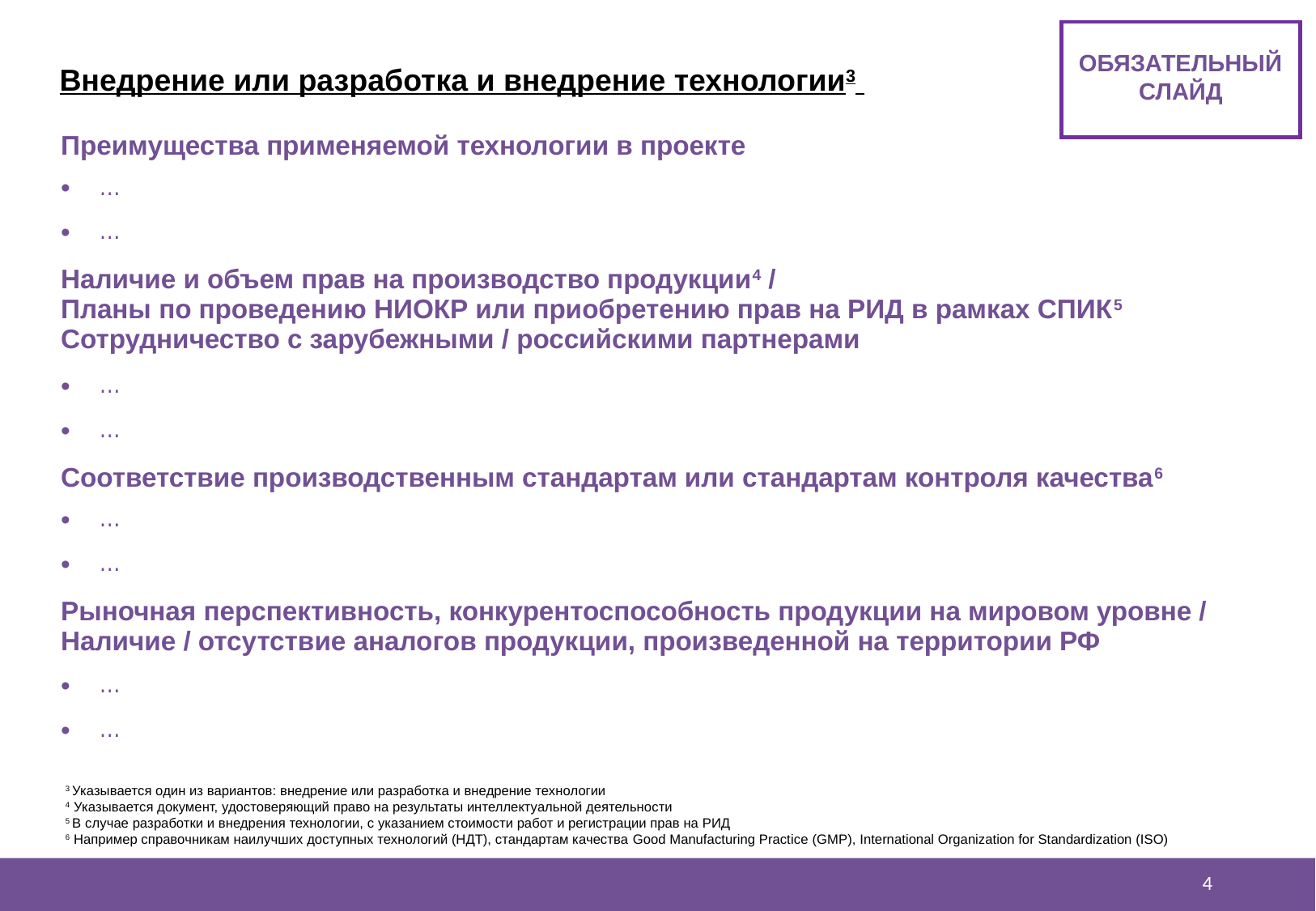

ОБЯЗАТЕЛЬНЫЙ
СЛАЙД
Внедрение или разработка и внедрение технологии3
| Преимущества применяемой технологии в проекте |
| --- |
| … |
| … |
| Наличие и объем прав на производство продукции4 / Планы по проведению НИОКР или приобретению прав на РИД в рамках СПИК5 Сотрудничество с зарубежными / российскими партнерами |
| … |
| … |
| Соответствие производственным стандартам или стандартам контроля качества6 |
| … |
| … |
| Рыночная перспективность, конкурентоспособность продукции на мировом уровне / Наличие / отсутствие аналогов продукции, произведенной на территории РФ |
| … |
| … |

3 Указывается один из вариантов: внедрение или разработка и внедрение технологии
4 Указывается документ, удостоверяющий право на результаты интеллектуальной деятельности
5 В случае разработки и внедрения технологии, с указанием стоимости работ и регистрации прав на РИД
6 Например справочникам наилучших доступных технологий (НДТ), стандартам качества Good Manufacturing Practice (GMP), International Organization for Standardization (ISO)

4